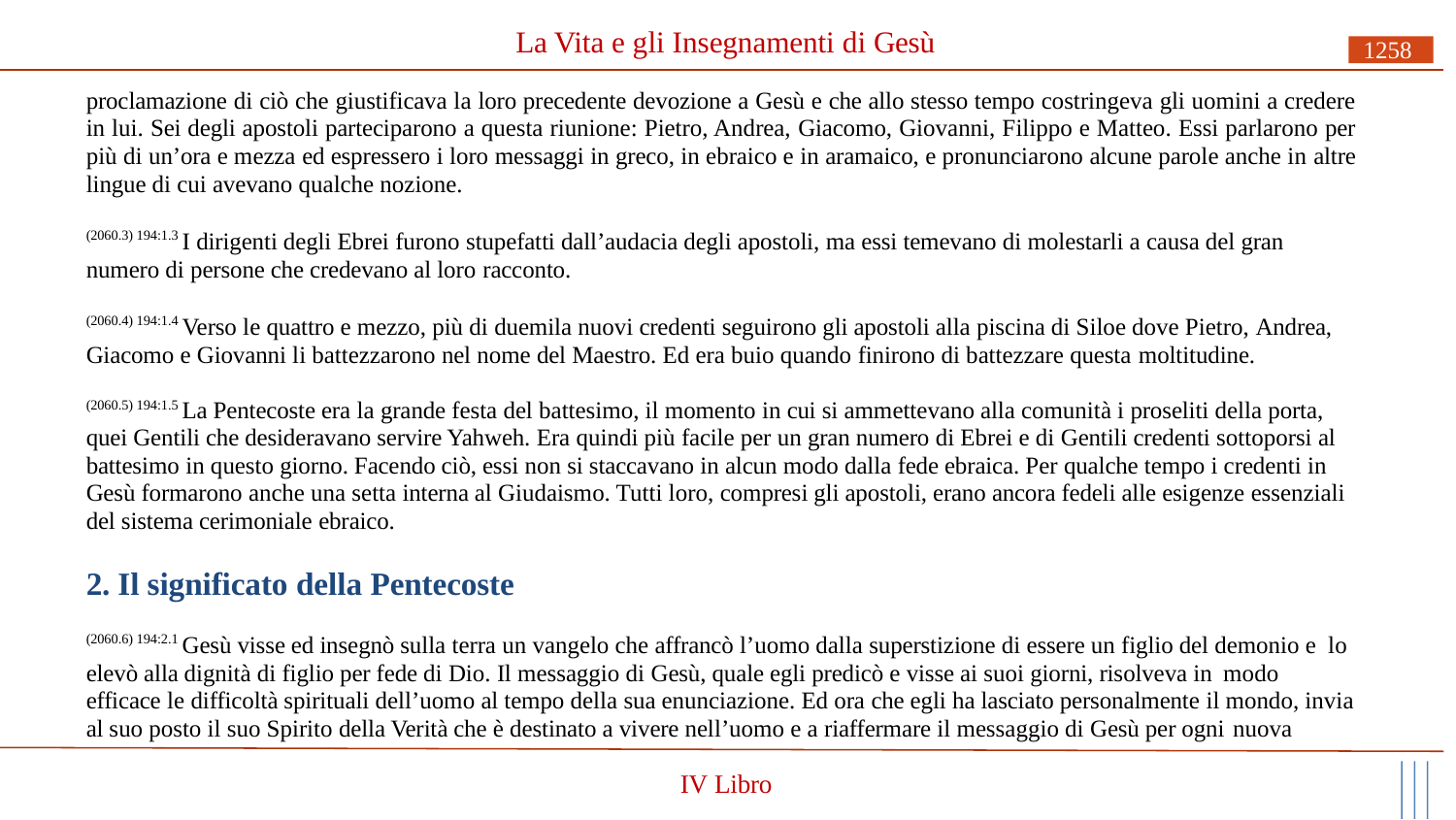

# La Vita e gli Insegnamenti di Gesù
1258

proclamazione di ciò che giustificava la loro precedente devozione a Gesù e che allo stesso tempo costringeva gli uomini a credere  in lui. Sei degli apostoli parteciparono a questa riunione: Pietro, Andrea, Giacomo, Giovanni, Filippo e Matteo. Essi parlarono per  più di un’ora e mezza ed espressero i loro messaggi in greco, in ebraico e in aramaico, e pronunciarono alcune parole anche in altre  lingue di cui avevano qualche nozione.

(2060.3) 194:1.3 I dirigenti degli Ebrei furono stupefatti dall’audacia degli apostoli, ma essi temevano di molestarli a causa del gran  numero di persone che credevano al loro racconto.

(2060.4) 194:1.4 Verso le quattro e mezzo, più di duemila nuovi credenti seguirono gli apostoli alla piscina di Siloe dove Pietro, Andrea,  Giacomo e Giovanni li battezzarono nel nome del Maestro. Ed era buio quando finirono di battezzare questa moltitudine.

(2060.5) 194:1.5 La Pentecoste era la grande festa del battesimo, il momento in cui si ammettevano alla comunità i proseliti della porta,  quei Gentili che desideravano servire Yahweh. Era quindi più facile per un gran numero di Ebrei e di Gentili credenti sottoporsi al  battesimo in questo giorno. Facendo ciò, essi non si staccavano in alcun modo dalla fede ebraica. Per qualche tempo i credenti in  Gesù formarono anche una setta interna al Giudaismo. Tutti loro, compresi gli apostoli, erano ancora fedeli alle esigenze essenziali  del sistema cerimoniale ebraico.

2. Il significato della Pentecoste
(2060.6) 194:2.1 Gesù visse ed insegnò sulla terra un vangelo che affrancò l’uomo dalla superstizione di essere un figlio del demonio e  lo elevò alla dignità di figlio per fede di Dio. Il messaggio di Gesù, quale egli predicò e visse ai suoi giorni, risolveva in modo
efficace le difficoltà spirituali dell’uomo al tempo della sua enunciazione. Ed ora che egli ha lasciato personalmente il mondo, invia  al suo posto il suo Spirito della Verità che è destinato a vivere nell’uomo e a riaffermare il messaggio di Gesù per ogni nuova

IV Libro